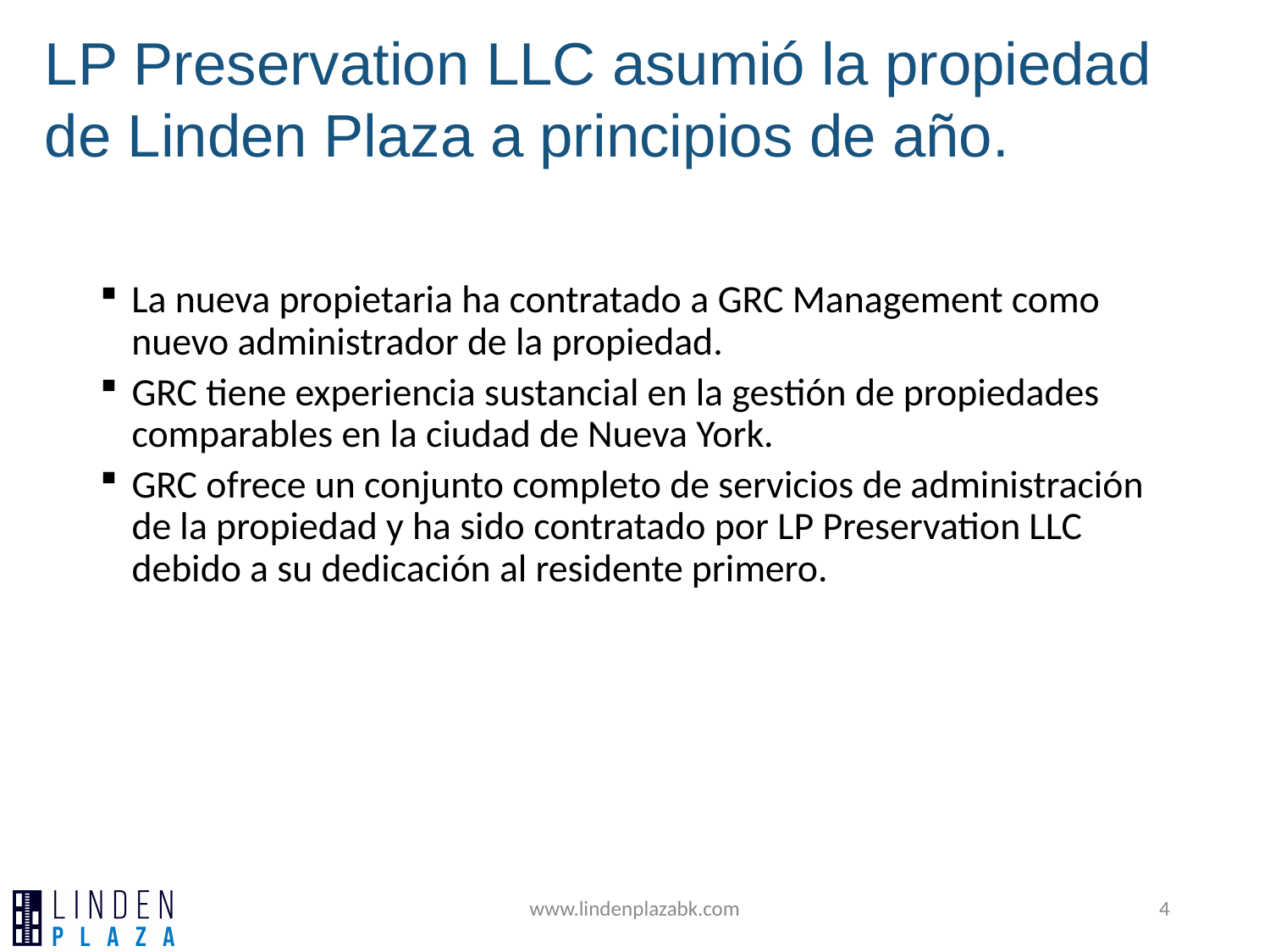

LP Preservation LLC asumió la propiedad de Linden Plaza a principios de año.

La nueva propietaria ha contratado a GRC Management como nuevo administrador de la propiedad.
GRC tiene experiencia sustancial en la gestión de propiedades comparables en la ciudad de Nueva York.
GRC ofrece un conjunto completo de servicios de administración de la propiedad y ha sido contratado por LP Preservation LLC debido a su dedicación al residente primero.

www.lindenplazabk.com
4